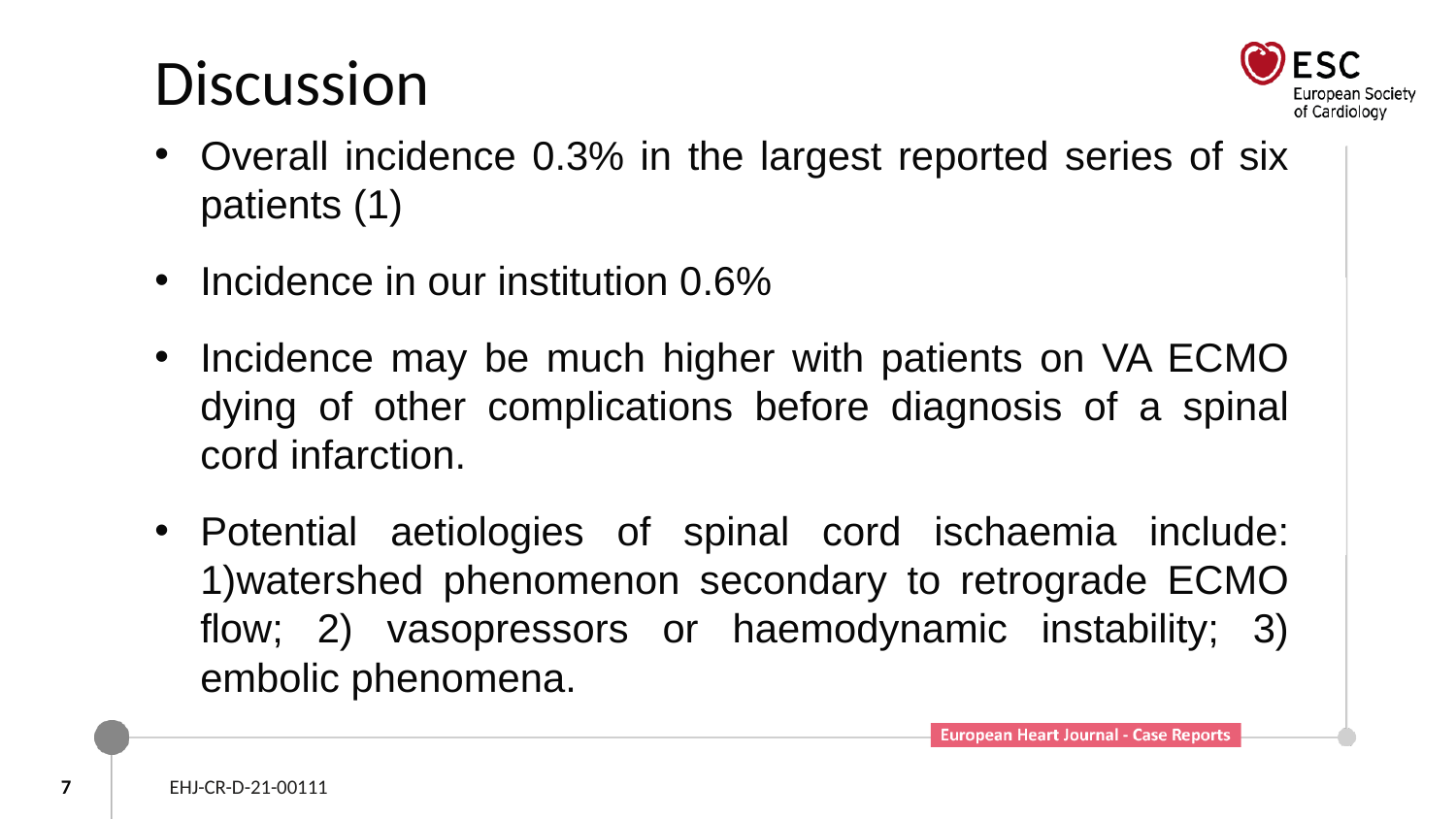

# Discussion
Overall incidence 0.3% in the largest reported series of six patients (1)
Incidence in our institution 0.6%
Incidence may be much higher with patients on VA ECMO dying of other complications before diagnosis of a spinal cord infarction.
Potential aetiologies of spinal cord ischaemia include: 1)watershed phenomenon secondary to retrograde ECMO flow; 2) vasopressors or haemodynamic instability; 3) embolic phenomena.
7
EHJ-CR-D-21-00111